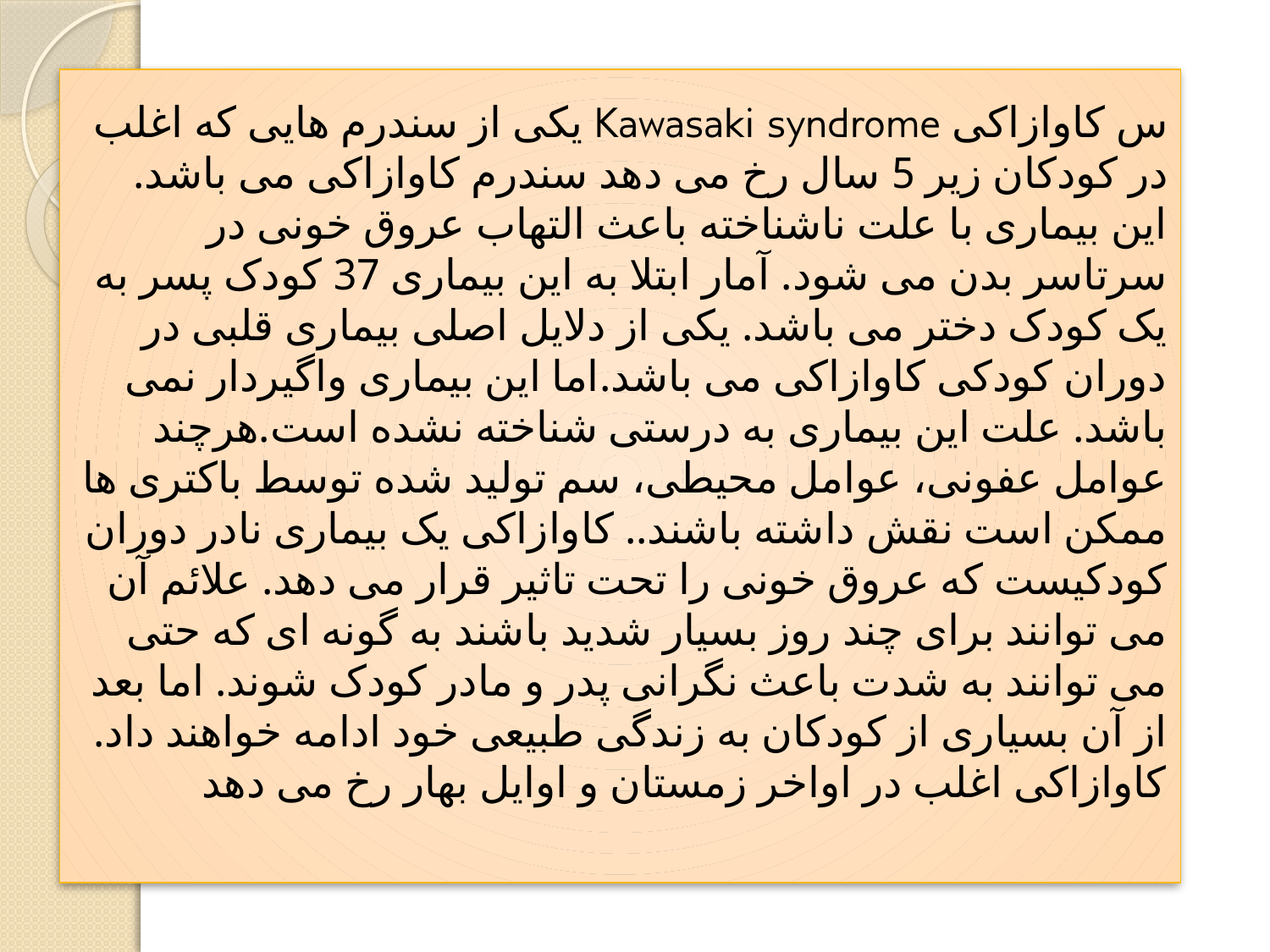

# س کاوازاکی Kawasaki syndrome یکی از سندرم هایی که اغلب در کودکان زیر 5 سال رخ می دهد سندرم کاوازاکی می باشد. این بیماری با علت ناشناخته باعث التهاب عروق خونی در سرتاسر بدن می شود. آمار ابتلا به این بیماری 37 کودک پسر به یک کودک دختر می باشد. یکی از دلایل اصلی بیماری قلبی در دوران کودکی کاوازاکی می باشد.اما این بیماری واگیردار نمی باشد. علت این بیماری به درستی شناخته نشده است.هرچند عوامل عفونی، عوامل محیطی، سم تولید شده توسط باکتری ها ممکن است نقش داشته باشند.. کاوازاکی یک بیماری نادر دوران کودکیست که عروق خونی را تحت تاثیر قرار می دهد. علائم آن می توانند برای چند روز بسیار شدید باشند به گونه ای که حتی می توانند به شدت باعث نگرانی پدر و مادر کودک شوند. اما بعد از آن بسیاری از کودکان به زندگی طبیعی خود ادامه خواهند داد. کاوازاکی اغلب در اواخر زمستان و اوایل بهار رخ می دهد